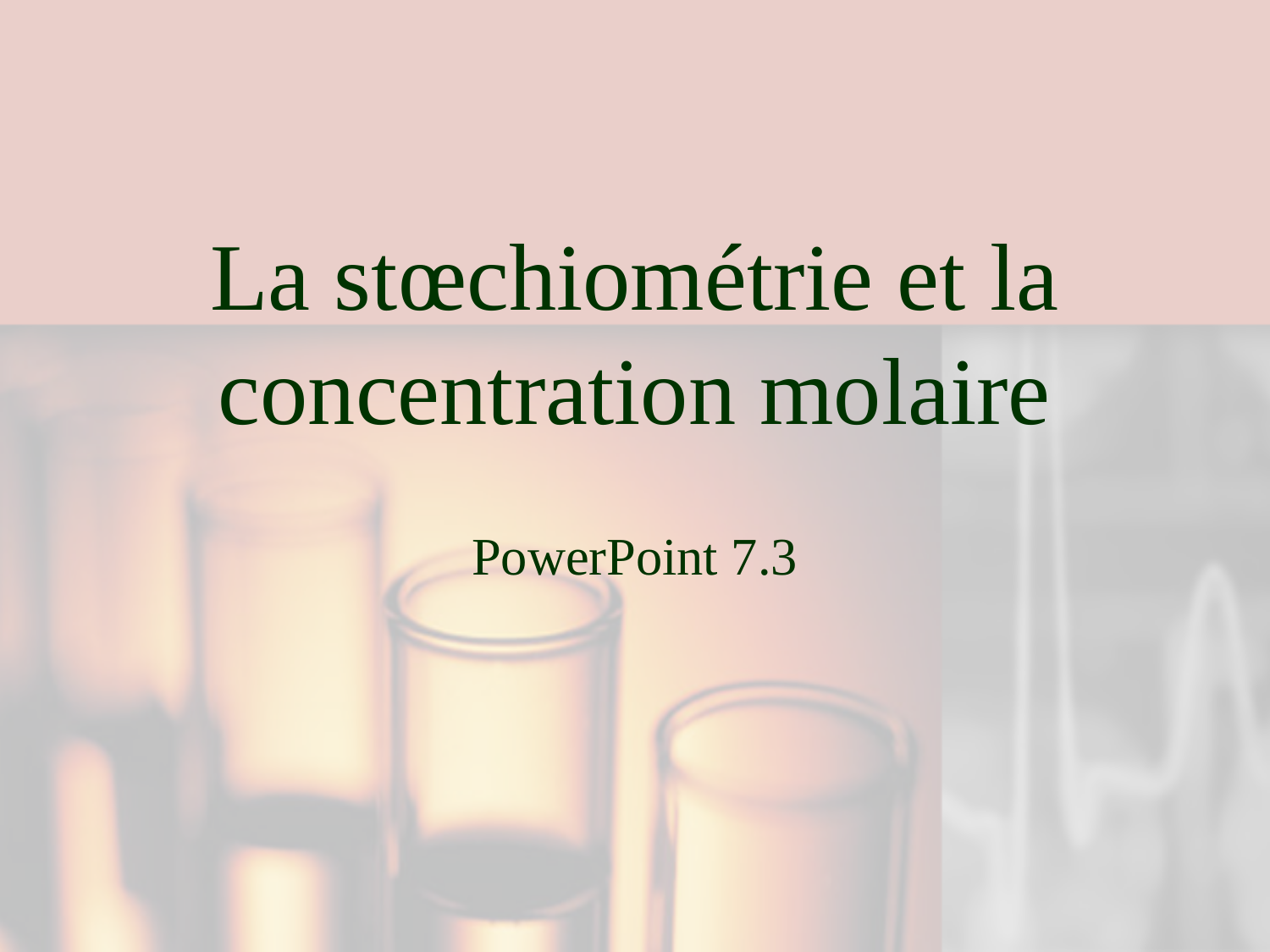

# La stœchiométrie et la concentration molaire
PowerPoint 7.3